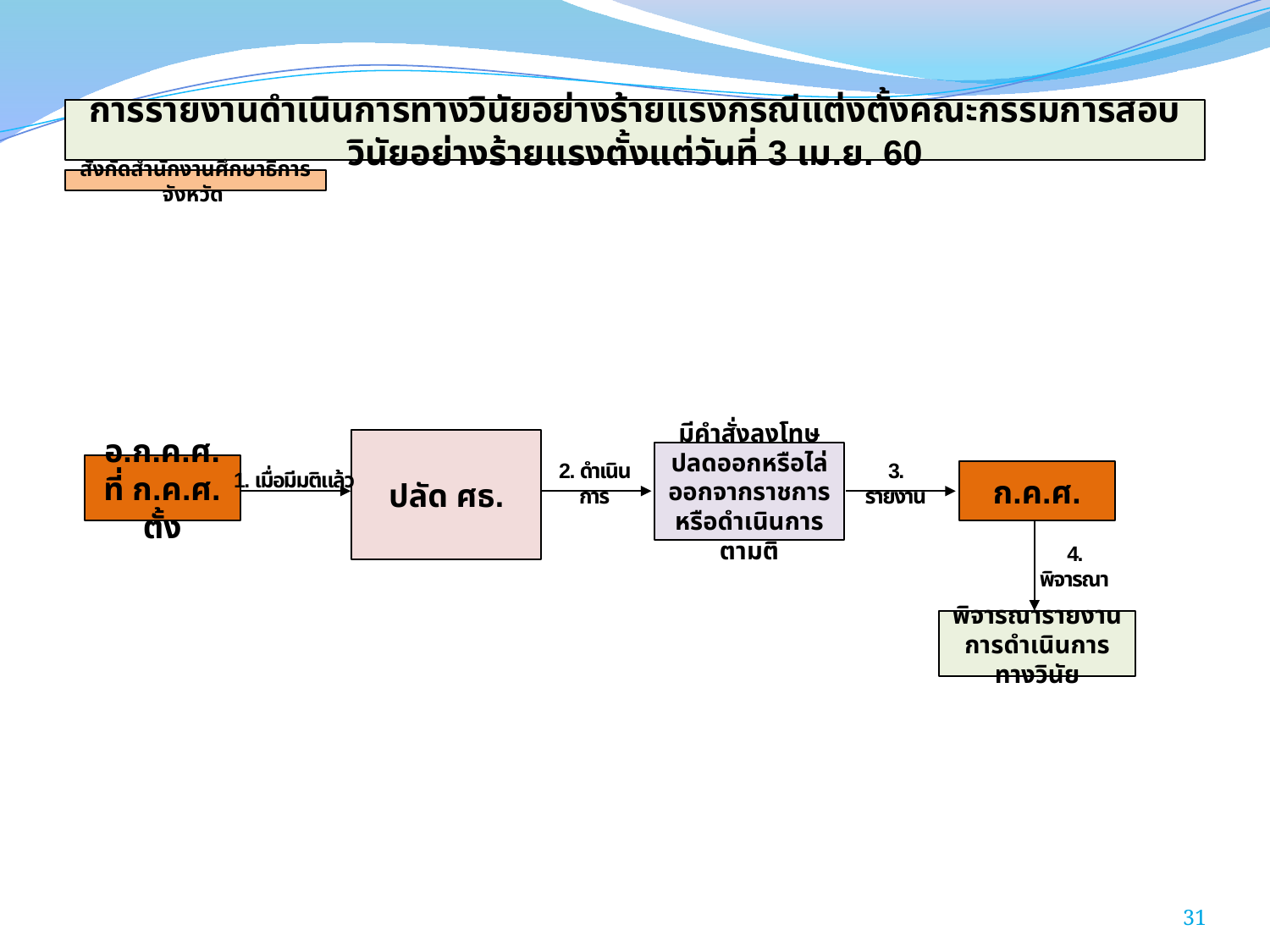

การรายงานดำเนินการทางวินัยอย่างร้ายแรงกรณีแต่งตั้งคณะกรรมการสอบวินัยอย่างร้ายแรงตั้งแต่วันที่ 3 เม.ย. 60
ปลัด ศธ.
มีคำสั่งลงโทษปลดออกหรือไล่ออกจากราชการ
หรือดำเนินการตามติ
อ.ก.ค.ศ. ที่ ก.ค.ศ. ตั้ง
1. เมื่อมีมติแล้ว
ก.ค.ศ.
2. ดำเนินการ
3. รายงาน
4. พิจารณา
พิจารณารายงาน
การดำเนินการทางวินัย
สังกัดสำนักงานศึกษาธิการจังหวัด
31